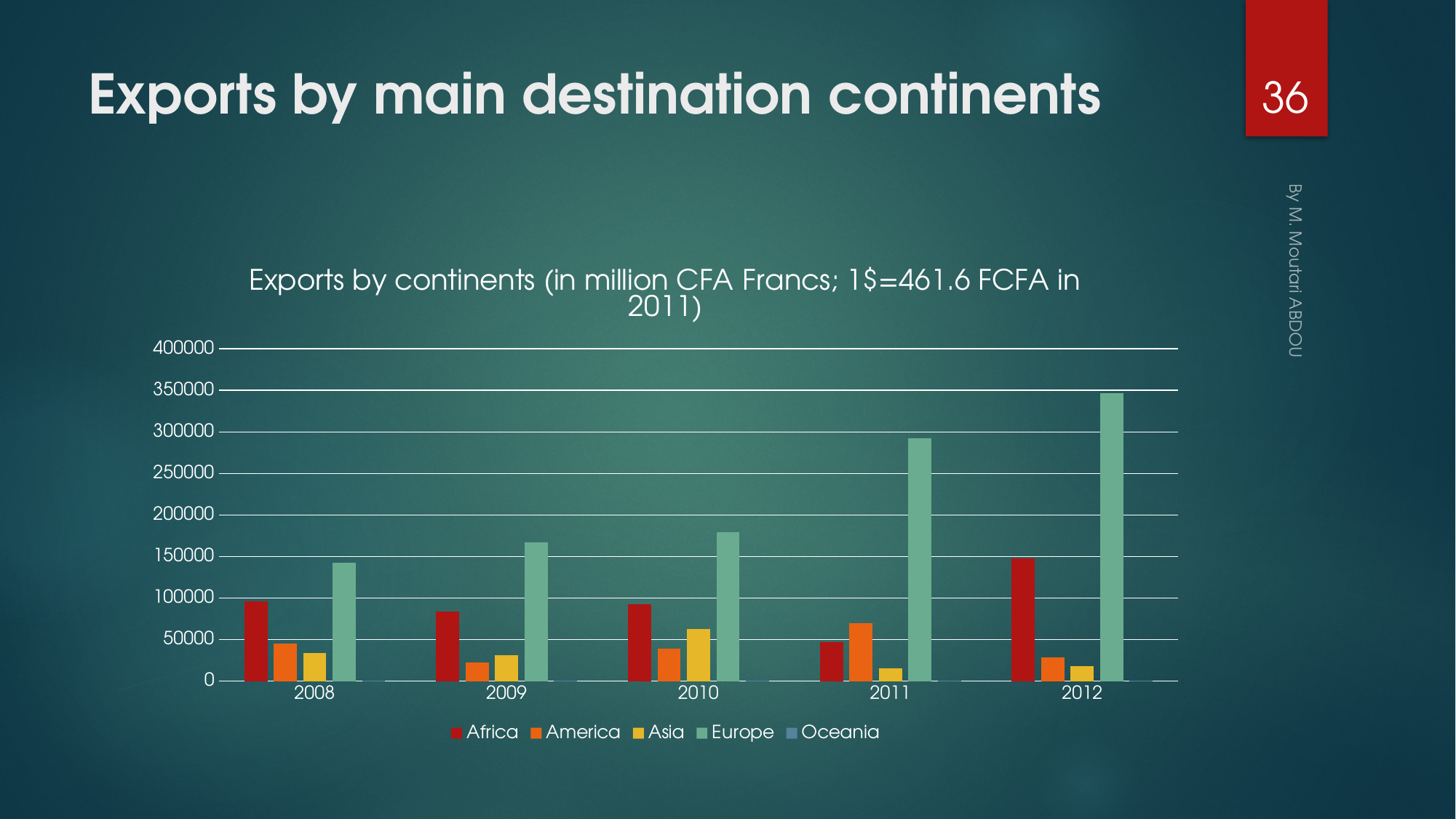

36
# Exports by main destination continents

### Chart: Exports by continents (in million CFA Francs; 1$=461.6 FCFA in 2011)

| Category | Africa | America | Asia | Europe | Oceania |
|---|---|---|---|---|---|
| 2008 | 95753.0 | 44916.0 | 33347.0 | 142154.0 | 42.0 |
| 2009 | 83811.0 | 22347.0 | 31353.0 | 167302.0 | 5.0 |
| 2010 | 92467.0 | 39107.0 | 62592.0 | 179387.0 | 11.0 |
| 2011 | 46863.0 | 69980.0 | 15518.0 | 292028.0 | 6.0 |
| 2012 | 147883.0 | 28457.0 | 18359.0 | 346755.0 | 13.0 |
By M. Moutari ABDOU